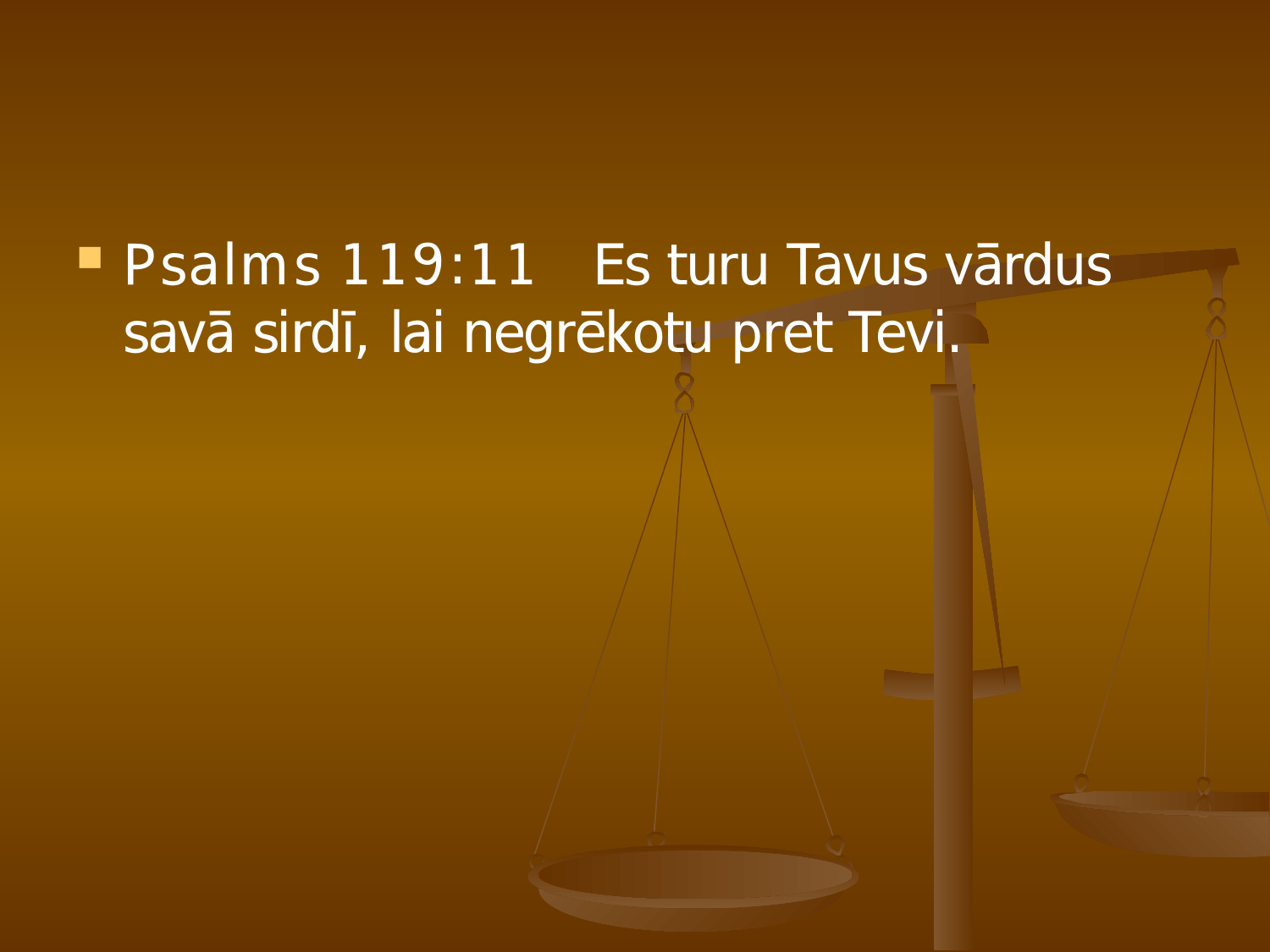

#
Psalms 119:11   Es turu Tavus vārdus savā sirdī, lai negrēkotu pret Tevi.